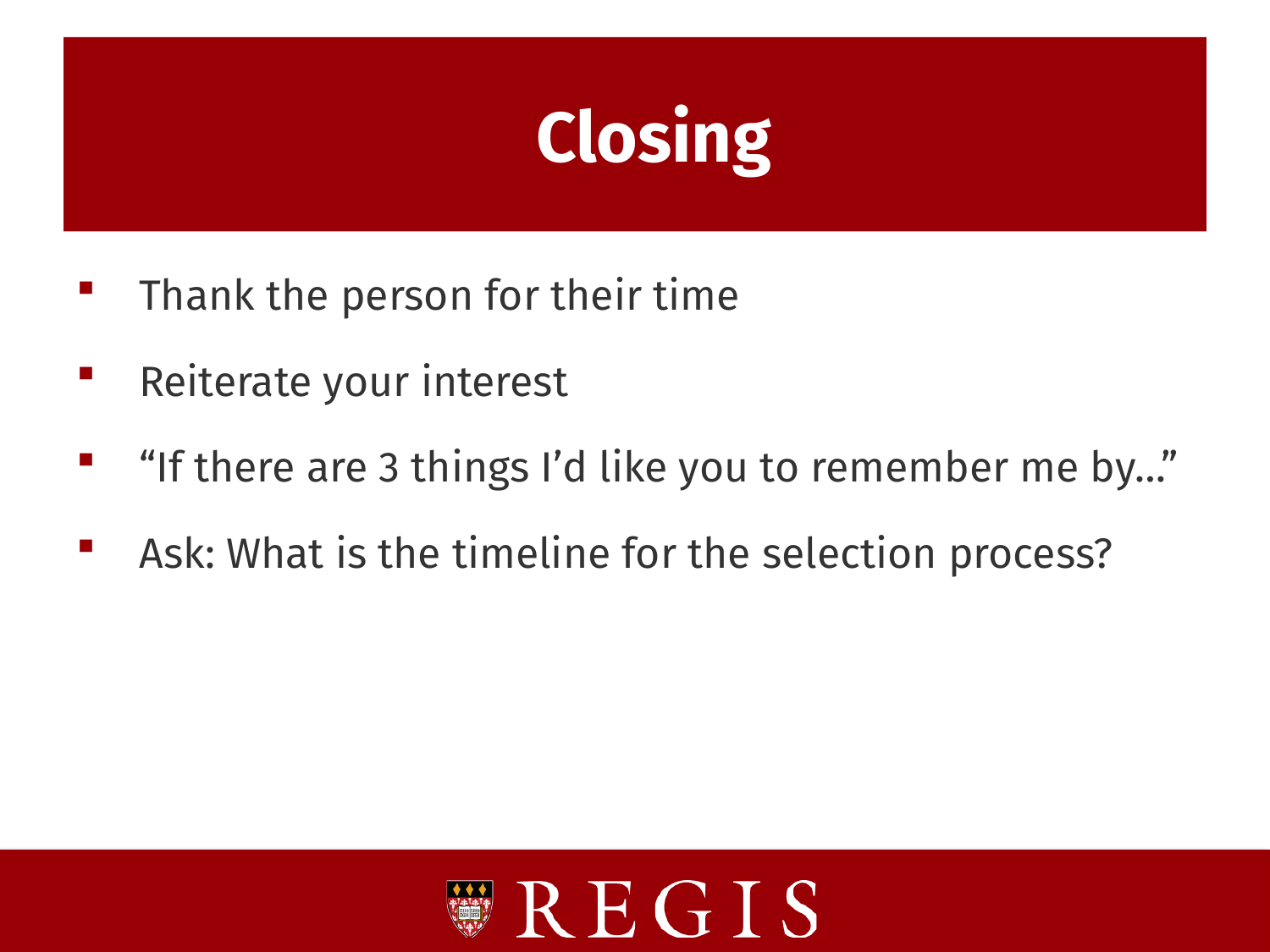

# Closing
Thank the person for their time
Reiterate your interest
“If there are 3 things I’d like you to remember me by…”
Ask: What is the timeline for the selection process?